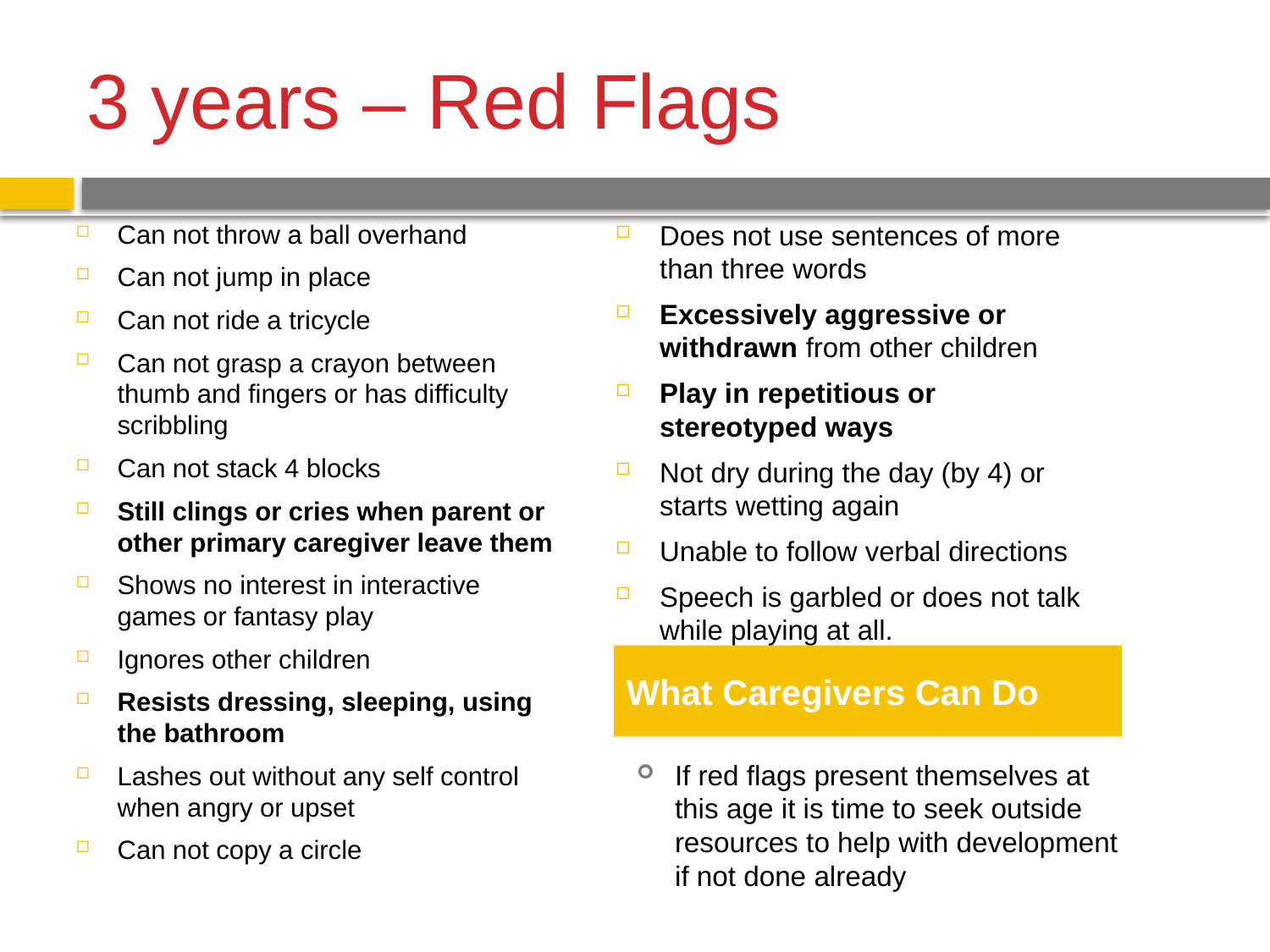

# 3 years – Red Flags
Can not throw a ball overhand
Can not jump in place
Can not ride a tricycle
Can not grasp a crayon between thumb and fingers or has difficulty scribbling
Can not stack 4 blocks
Still clings or cries when parent or other primary caregiver leave them
Shows no interest in interactive games or fantasy play
Ignores other children
Resists dressing, sleeping, using the bathroom
Lashes out without any self control when angry or upset
Can not copy a circle
Does not use sentences of more than three words
Excessively aggressive or withdrawn from other children
Play in repetitious or stereotyped ways
Not dry during the day (by 4) or starts wetting again
Unable to follow verbal directions
Speech is garbled or does not talk while playing at all.
What Caregivers Can Do
If red flags present themselves at this age it is time to seek outside resources to help with development if not done already